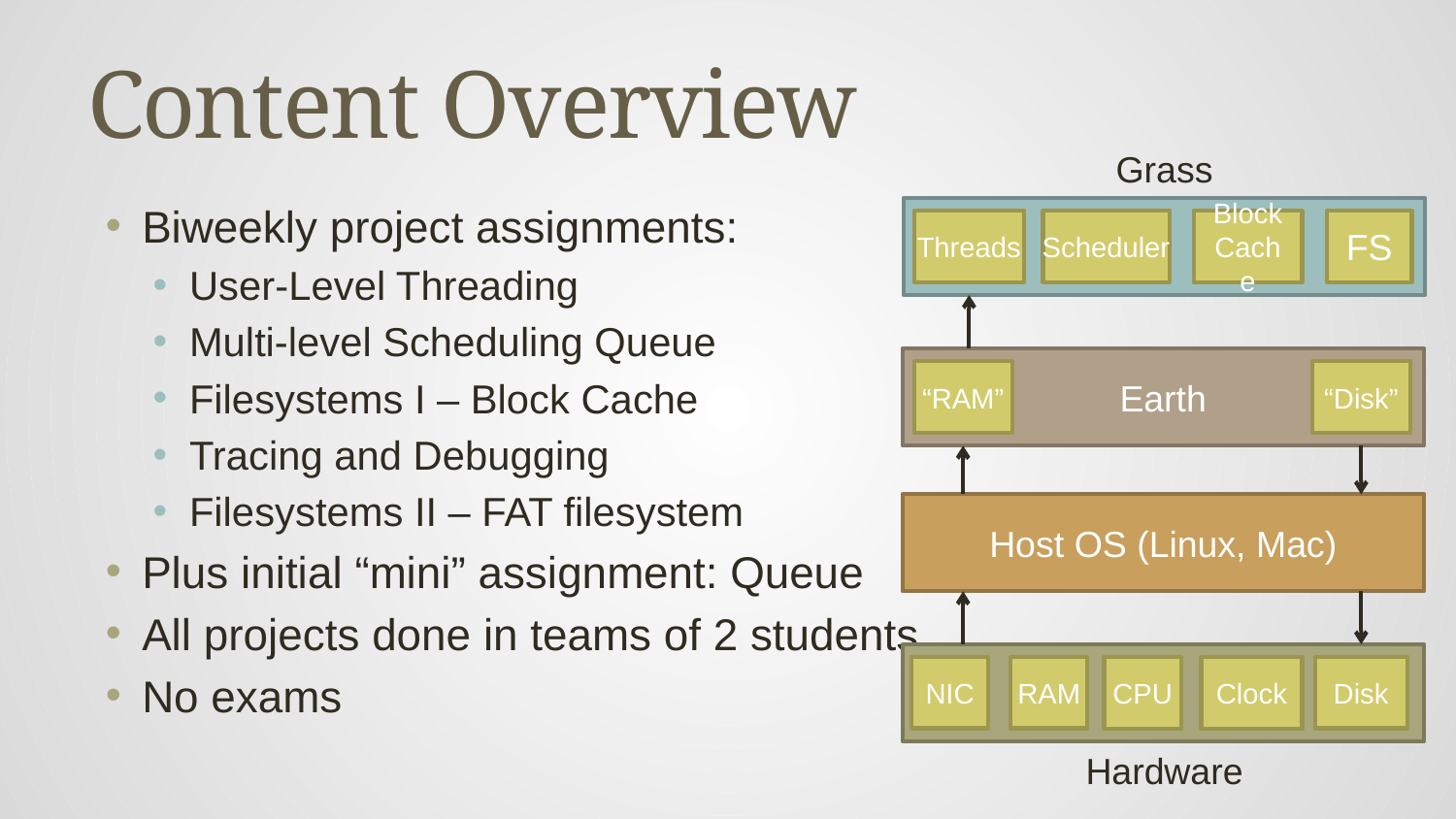

# Content Overview
Grass

Threads
Scheduler
Block Cache
FS
Earth
“RAM”
“Disk”
Host OS (Linux, Mac)

NIC
RAM
Disk
CPU
Clock
Hardware
Biweekly project assignments:
User-Level Threading
Multi-level Scheduling Queue
Filesystems I – Block Cache
Tracing and Debugging
Filesystems II – FAT filesystem
Plus initial “mini” assignment: Queue
All projects done in teams of 2 students
No exams